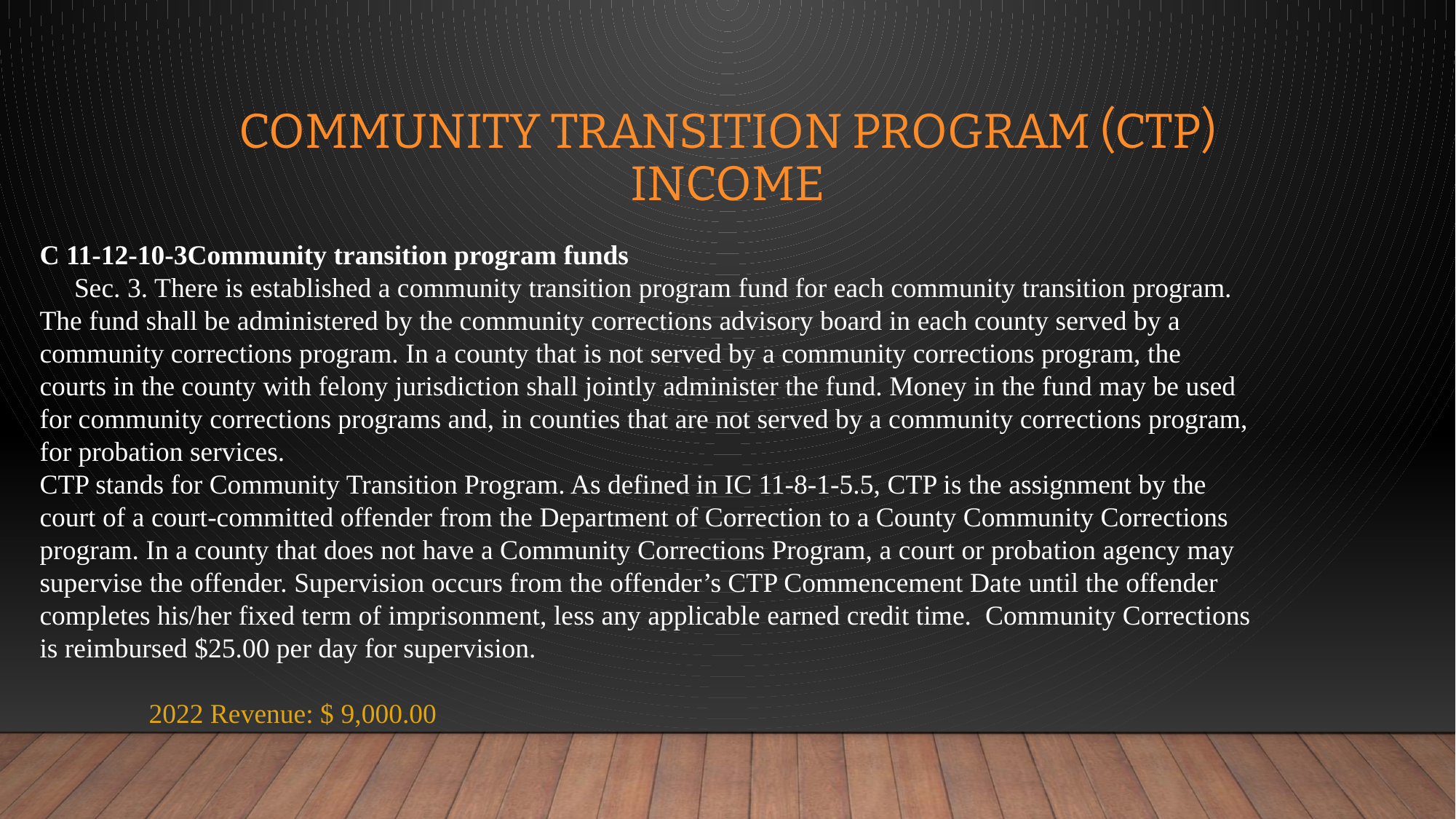

# Community Transition Program (CTP) Income
C 11-12-10-3Community transition program funds
     Sec. 3. There is established a community transition program fund for each community transition program. The fund shall be administered by the community corrections advisory board in each county served by a community corrections program. In a county that is not served by a community corrections program, the courts in the county with felony jurisdiction shall jointly administer the fund. Money in the fund may be used for community corrections programs and, in counties that are not served by a community corrections program, for probation services.
CTP stands for Community Transition Program. As defined in IC 11-8-1-5.5, CTP is the assignment by the court of a court-committed offender from the Department of Correction to a County Community Corrections program. In a county that does not have a Community Corrections Program, a court or probation agency may supervise the offender. Supervision occurs from the offender’s CTP Commencement Date until the offender completes his/her fixed term of imprisonment, less any applicable earned credit time.  Community Corrections is reimbursed $25.00 per day for supervision.

	2022 Revenue: $ 9,000.00